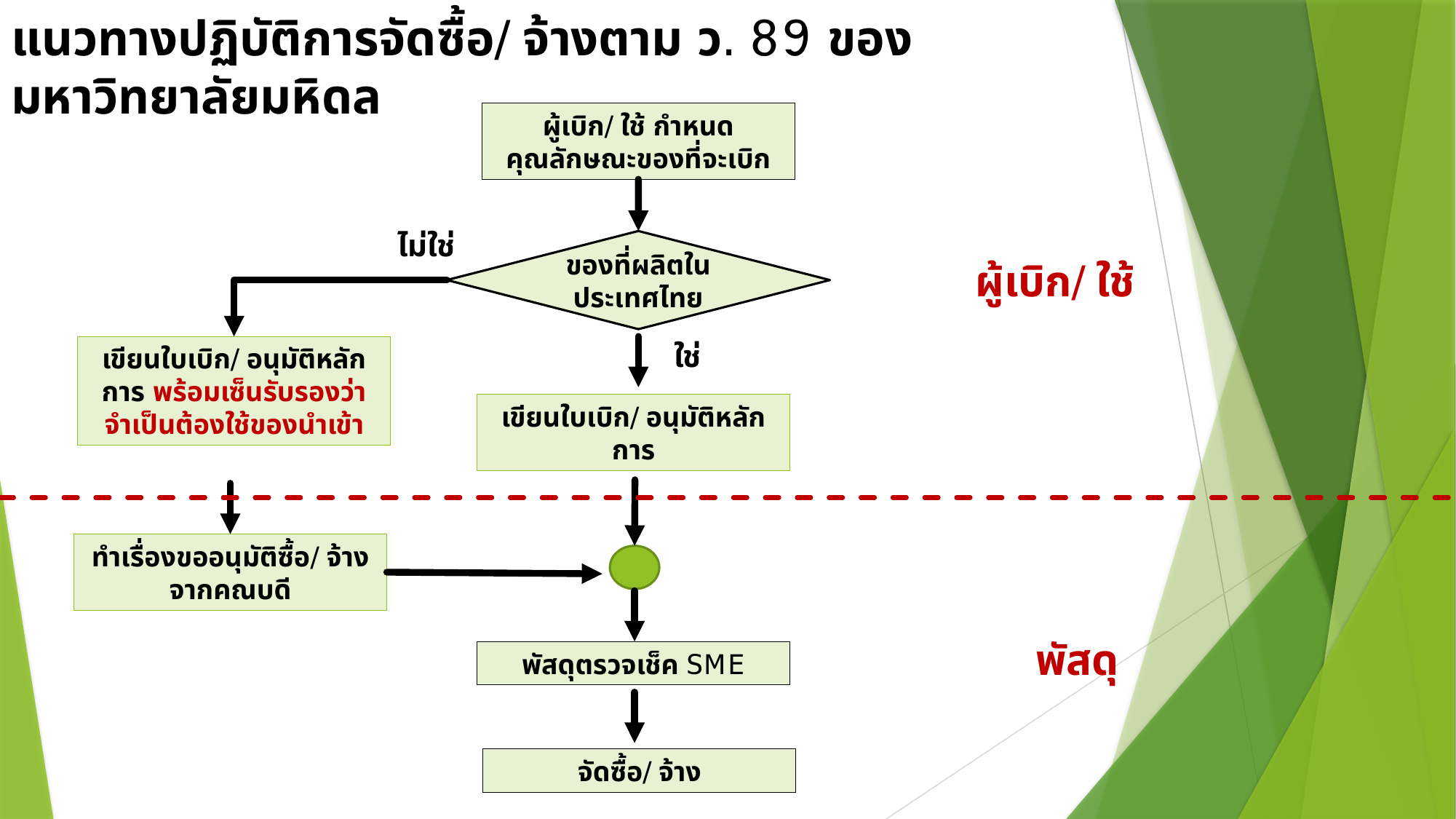

# แนวทางปฏิบัติการจัดซื้อ/จ้างตาม ว. 89 ของมหาวิทยาลัยมหิดล
ผู้เบิก/ใช้ กำหนดคุณลักษณะของที่จะเบิก
ไม่ใช่
ของที่ผลิตในประเทศไทย
ผู้เบิก/ใช้
ใช่
เขียนใบเบิก/อนุมัติหลักการ พร้อมเซ็นรับรองว่าจำเป็นต้องใช้ของนำเข้า
เขียนใบเบิก/อนุมัติหลักการ
ทำเรื่องขออนุมัติซื้อ/จ้าง จากคณบดี

พัสดุ
พัสดุตรวจเช็ค SME
จัดซื้อ/จ้าง